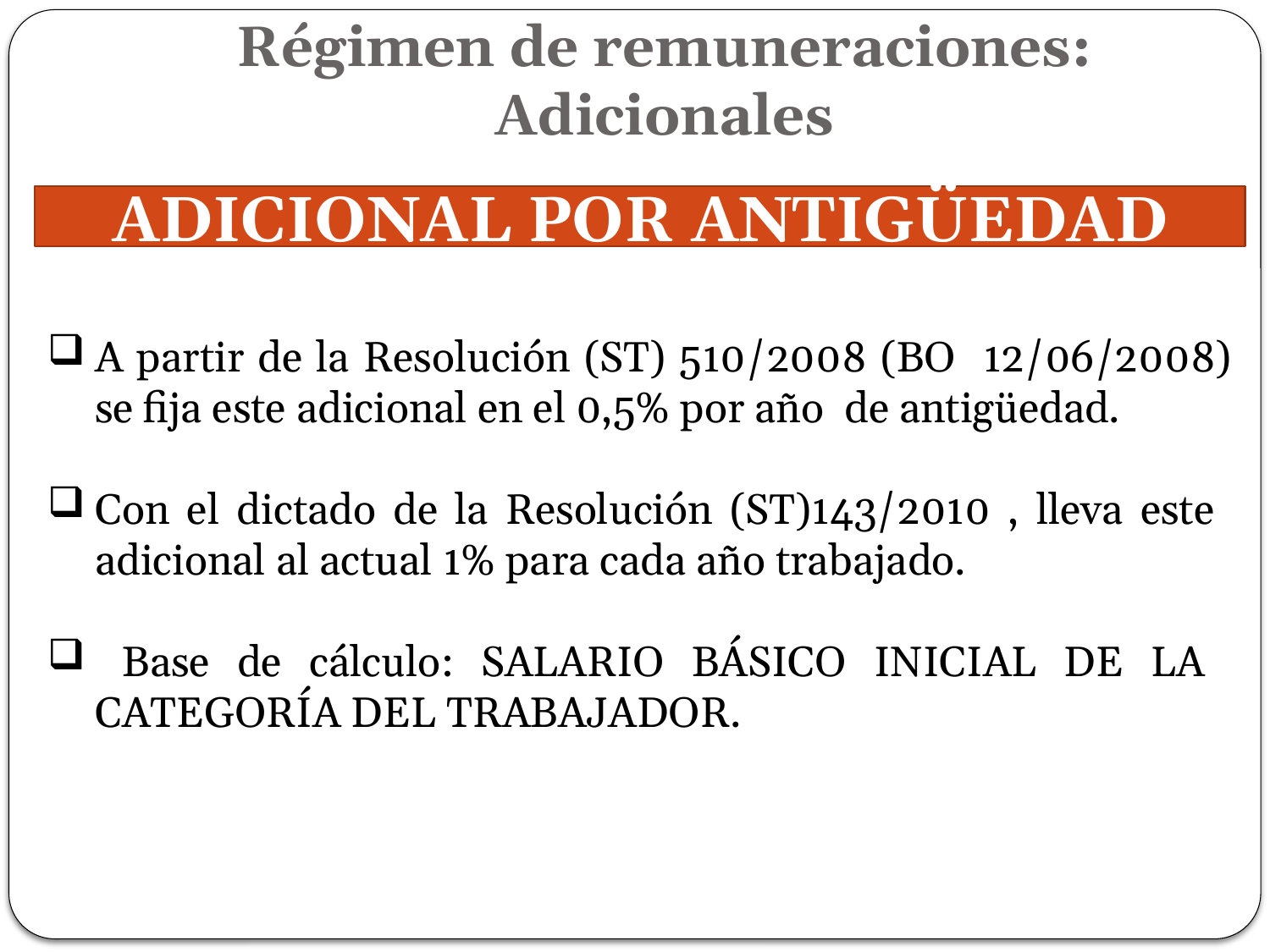

# Régimen de remuneraciones: Adicionales
ADICIONAL POR ANTIGÜEDAD

A partir de la Resolución (ST) 510/2008 (BO  12/06/2008) se fija este adicional en el 0,5% por año  de antigüedad.

Con el dictado de la Resolución (ST)143/2010 , lleva este  adicional al actual 1% para cada año trabajado.

 Base de cálculo: SALARIO BÁSICO INICIAL DE LA  CATEGORÍA DEL TRABAJADOR.